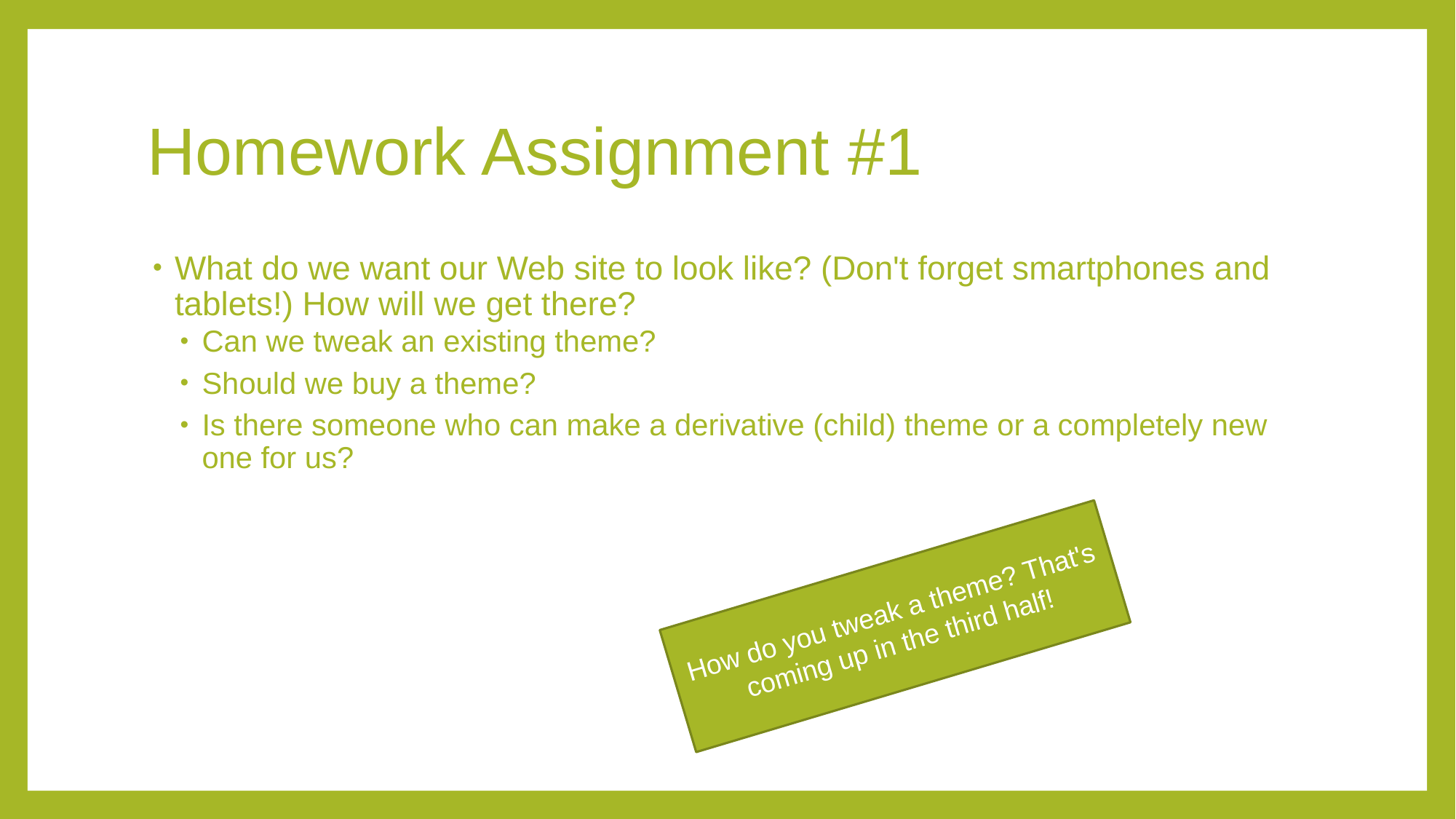

# Homework Assignment #1
What do we want our Web site to look like? (Don't forget smartphones and tablets!) How will we get there?
Can we tweak an existing theme?
Should we buy a theme?
Is there someone who can make a derivative (child) theme or a completely new one for us?
How do you tweak a theme? That's coming up in the third half!